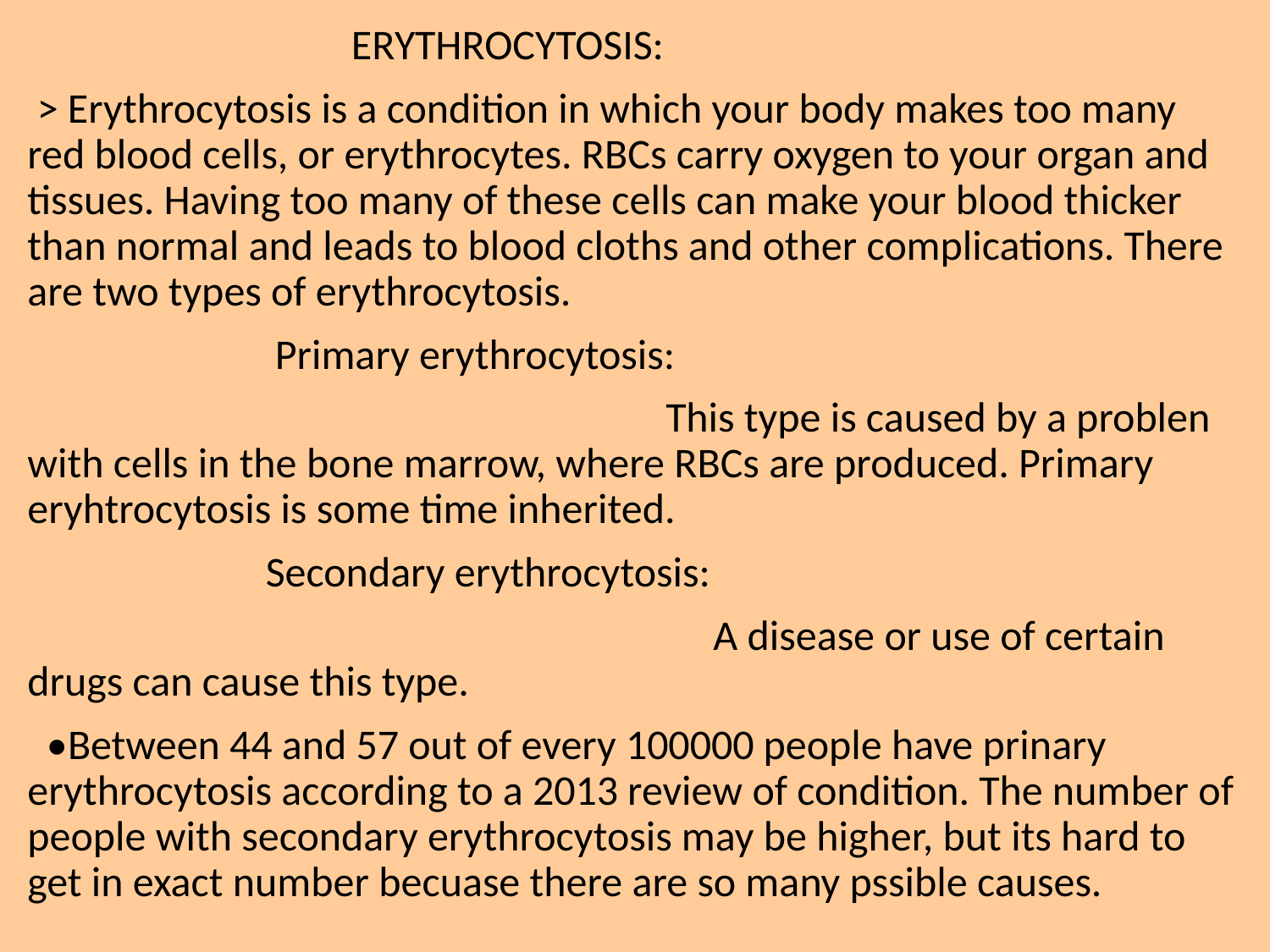

ERYTHROCYTOSIS:
 > Erythrocytosis is a condition in which your body makes too many red blood cells, or erythrocytes. RBCs carry oxygen to your organ and tissues. Having too many of these cells can make your blood thicker than normal and leads to blood cloths and other complications. There are two types of erythrocytosis.
                          Primary erythrocytosis:
                                                                   This type is caused by a problen with cells in the bone marrow, where RBCs are produced. Primary eryhtrocytosis is some time inherited.
                         Secondary erythrocytosis:
                                                                        A disease or use of certain drugs can cause this type.
  •Between 44 and 57 out of every 100000 people have prinary erythrocytosis according to a 2013 review of condition. The number of people with secondary erythrocytosis may be higher, but its hard to get in exact number becuase there are so many pssible causes.